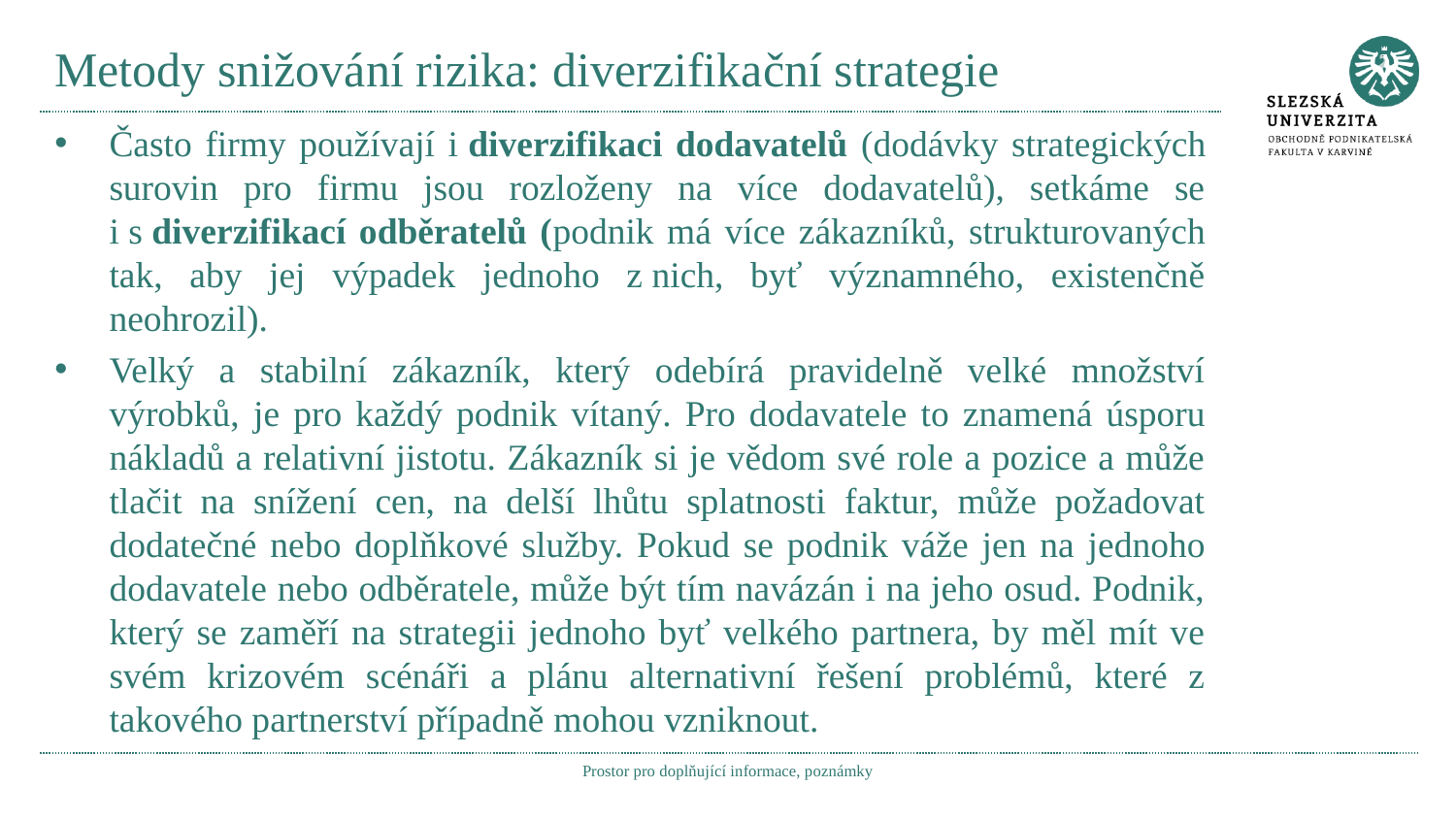

# Metody snižování rizika: diverzifikační strategie
Často firmy používají i diverzifikaci dodavatelů (dodávky strategických surovin pro firmu jsou rozloženy na více dodavatelů), setkáme se i s diverzifikací odběratelů (podnik má více zákazníků, strukturovaných tak, aby jej výpadek jednoho z nich, byť významného, existenčně neohrozil).
Velký a stabilní zákazník, který odebírá pravidelně velké množství výrobků, je pro každý podnik vítaný. Pro dodavatele to znamená úsporu nákladů a relativní jistotu. Zákazník si je vědom své role a pozice a může tlačit na snížení cen, na delší lhůtu splatnosti faktur, může požadovat dodatečné nebo doplňkové služby. Pokud se podnik váže jen na jednoho dodavatele nebo odběratele, může být tím navázán i na jeho osud. Podnik, který se zaměří na strategii jednoho byť velkého partnera, by měl mít ve svém krizovém scénáři a plánu alternativní řešení problémů, které z takového partnerství případně mohou vzniknout.
Prostor pro doplňující informace, poznámky